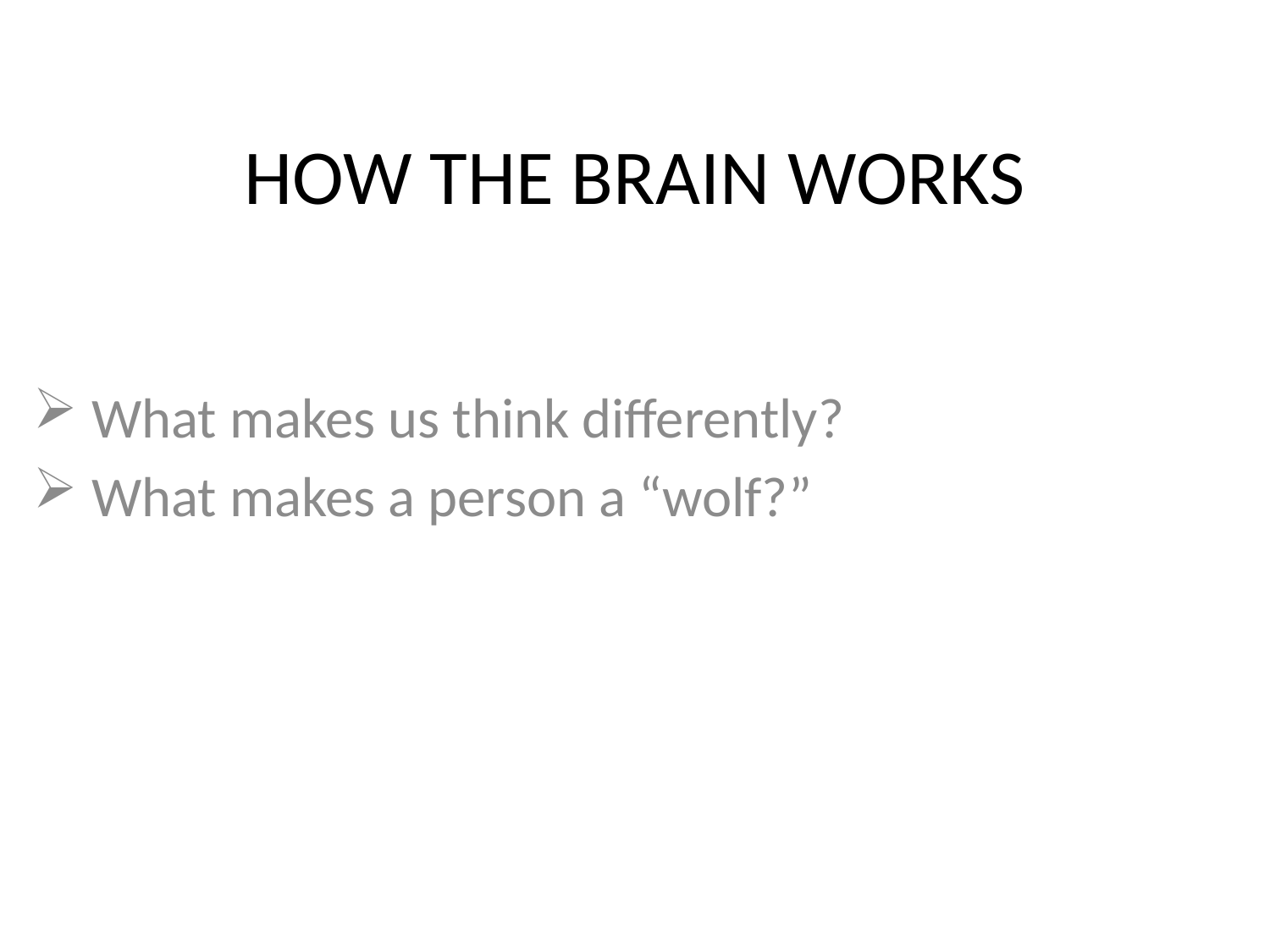

# HOW THE BRAIN WORKS

 What makes us think differently?
 What makes a person a “wolf?”